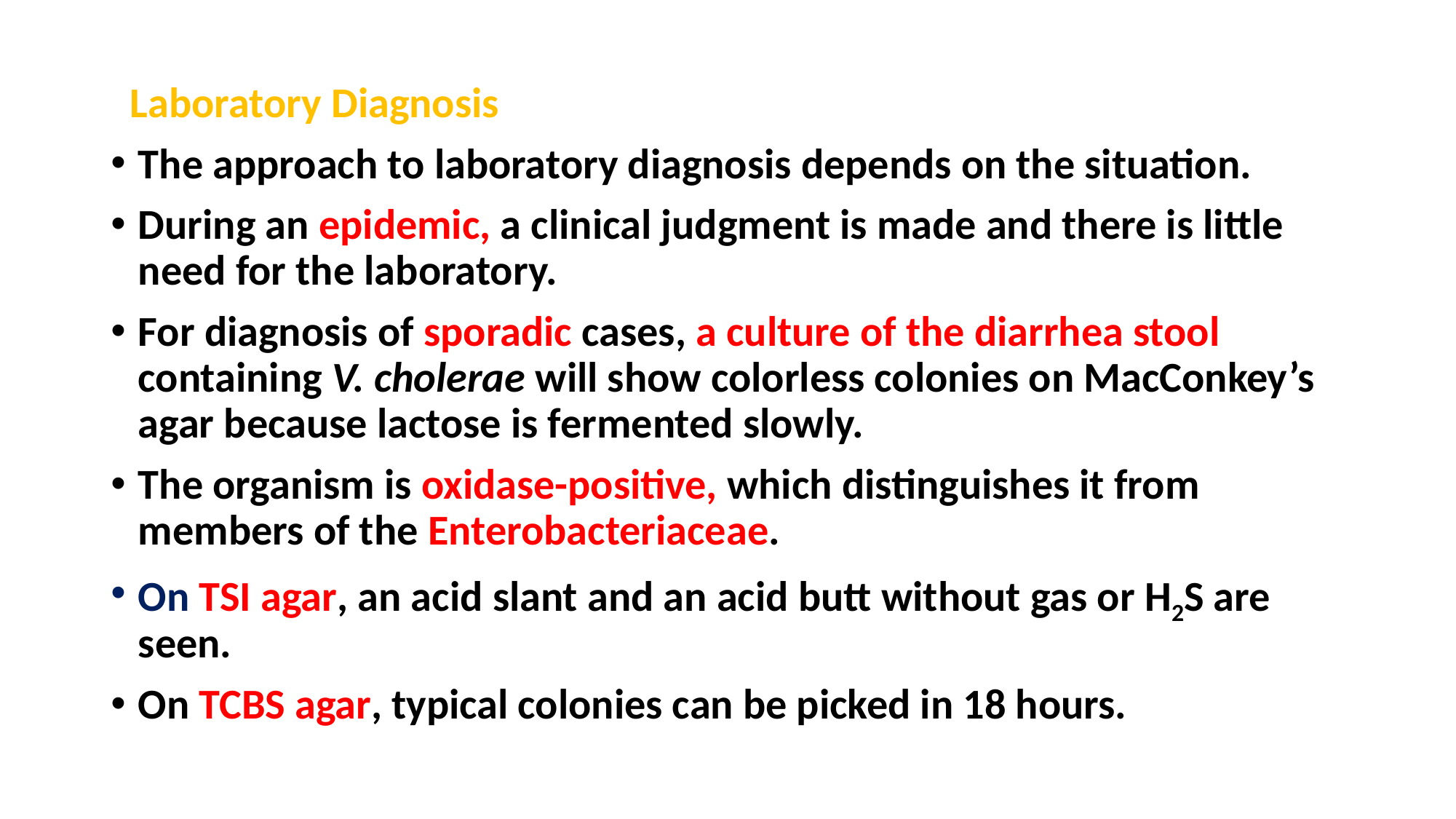

Laboratory Diagnosis
The approach to laboratory diagnosis depends on the situation.
During an epidemic, a clinical judgment is made and there is little need for the laboratory.
For diagnosis of sporadic cases, a culture of the diarrhea stool containing V. cholerae will show colorless colonies on MacConkey’s agar because lactose is fermented slowly.
The organism is oxidase-positive, which distinguishes it from members of the Enterobacteriaceae.
On TSI agar, an acid slant and an acid butt without gas or H2S are seen.
On TCBS agar, typical colonies can be picked in 18 hours.